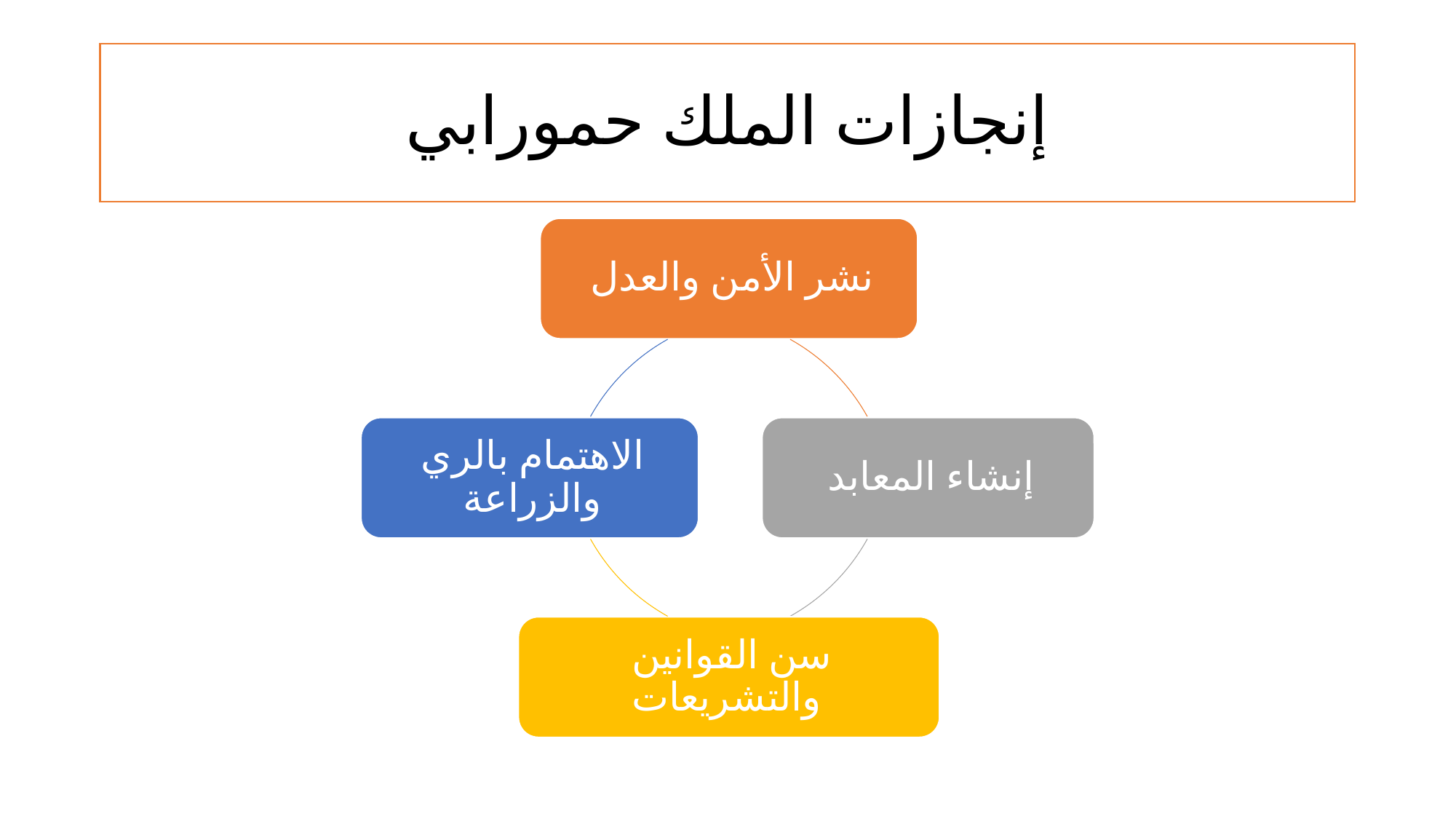

# إنجازات الملك حمورابي
نشر الأمن والعدل
إنشاء المعابد
سن القوانين والتشريعات
الاهتمام بالري والزراعة